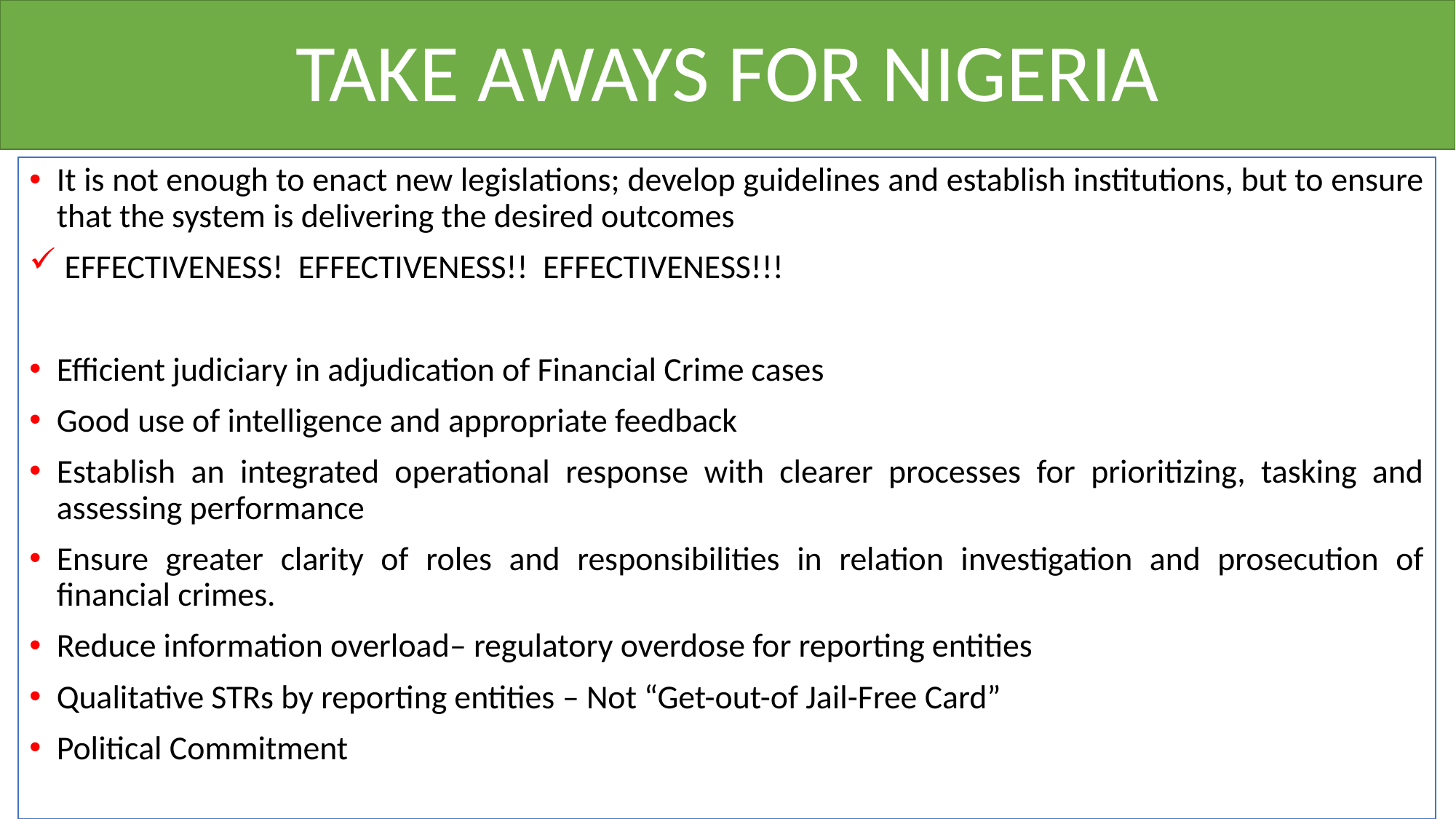

# TAKE AWAYS FOR NIGERIA
It is not enough to enact new legislations; develop guidelines and establish institutions, but to ensure that the system is delivering the desired outcomes
 EFFECTIVENESS!  EFFECTIVENESS!!  EFFECTIVENESS!!!

Efficient judiciary in adjudication of Financial Crime cases
Good use of intelligence and appropriate feedback
Establish an integrated operational response with clearer processes for prioritizing, tasking and assessing performance
Ensure greater clarity of roles and responsibilities in relation investigation and prosecution of financial crimes.
Reduce information overload– regulatory overdose for reporting entities
Qualitative STRs by reporting entities – Not “Get-out-of Jail-Free Card”
Political Commitment

29